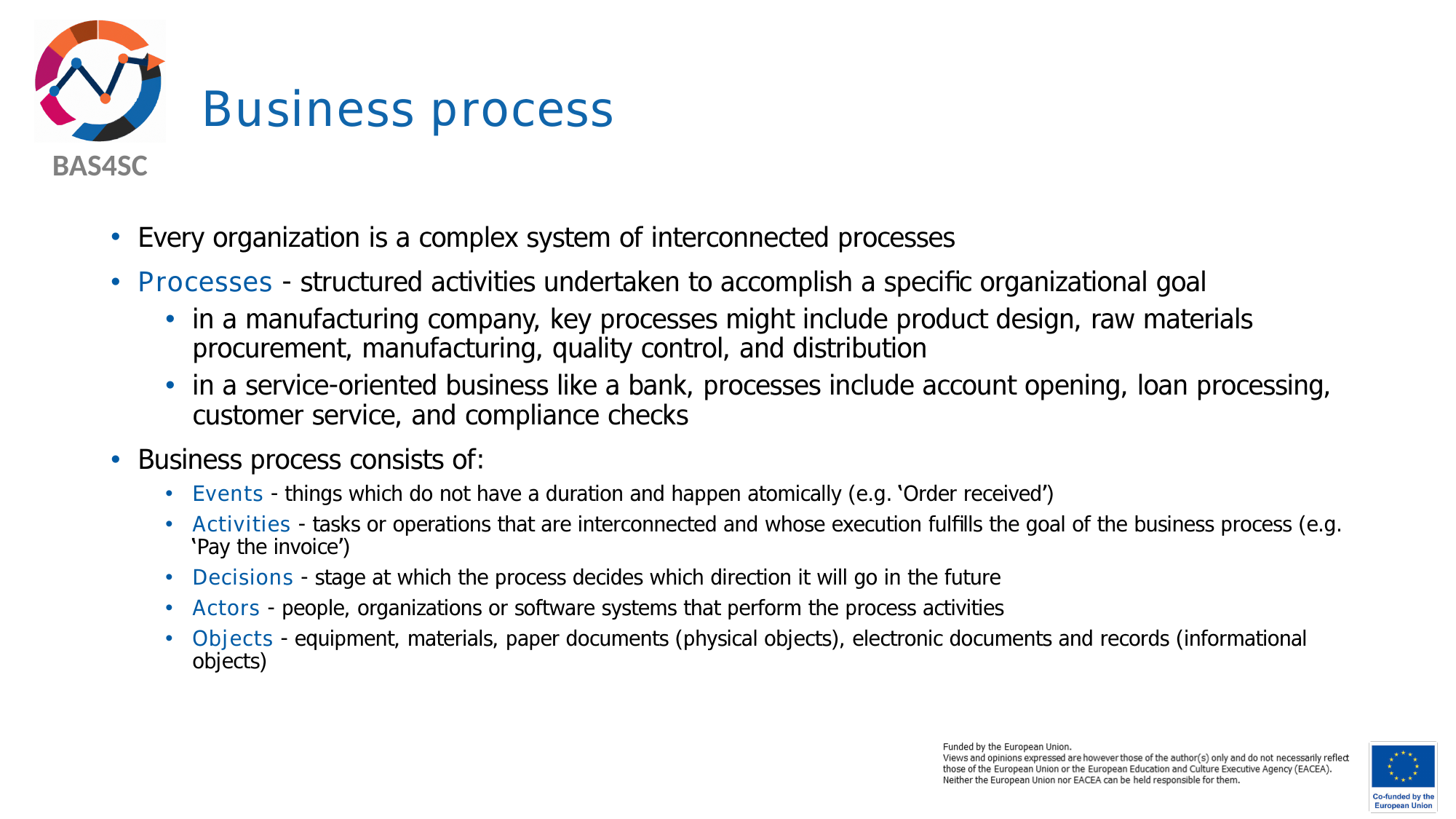

# Business process
Every organization is a complex system of interconnected processes
Processes - structured activities undertaken to accomplish a specific organizational goal
in a manufacturing company, key processes might include product design, raw materials procurement, manufacturing, quality control, and distribution
in a service-oriented business like a bank, processes include account opening, loan processing, customer service, and compliance checks
Business process consists of:
Events - things which do not have a duration and happen atomically (e.g. ‘Order received’)
Activities - tasks or operations that are interconnected and whose execution fulfills the goal of the business process (e.g. ‘Pay the invoice’)
Decisions - stage at which the process decides which direction it will go in the future
Actors - people, organizations or software systems that perform the process activities
Objects - equipment, materials, paper documents (physical objects), electronic documents and records (informational objects)